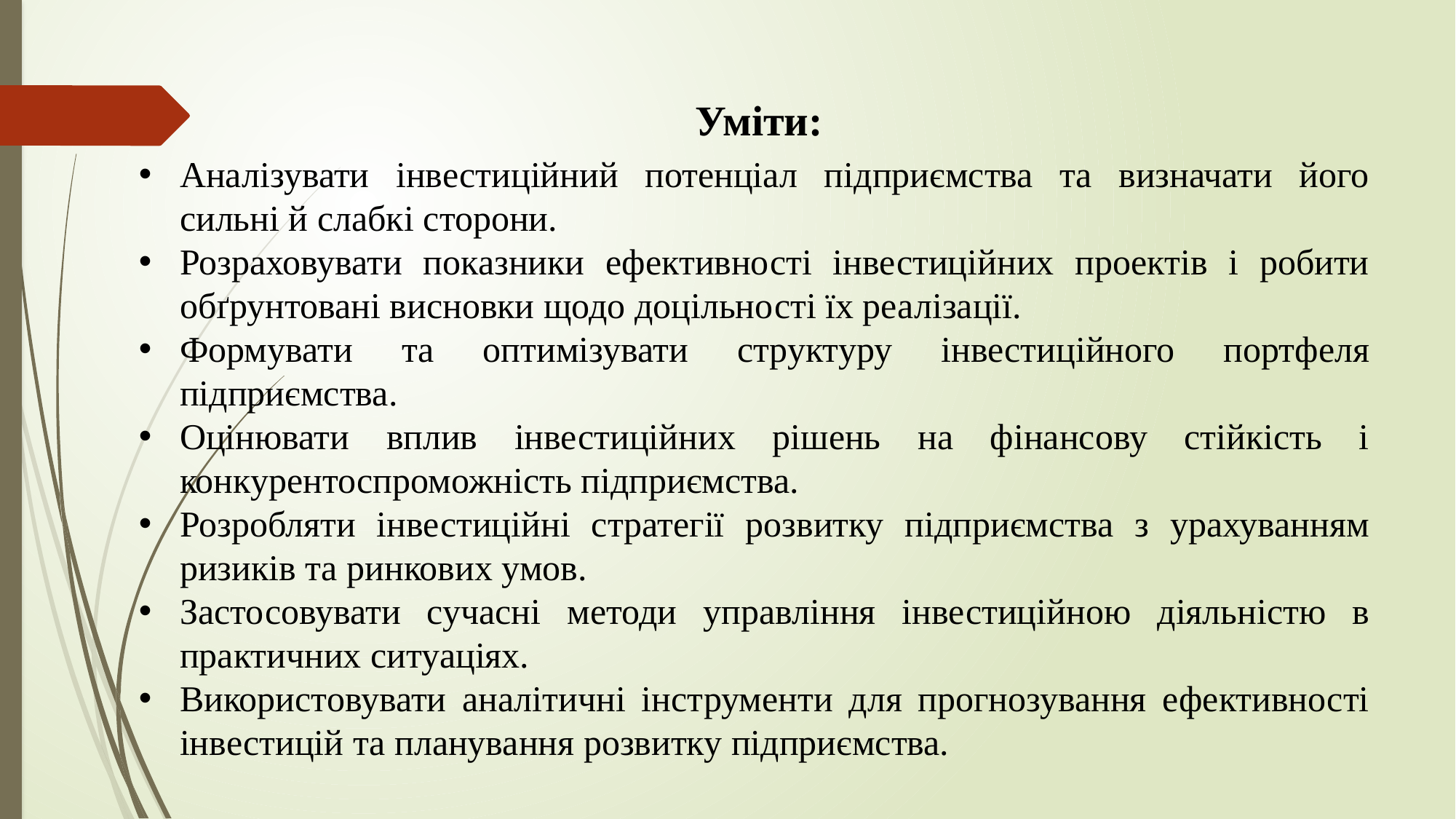

Уміти:

Аналізувати інвестиційний потенціал підприємства та визначати його сильні й слабкі сторони.
Розраховувати показники ефективності інвестиційних проектів і робити обґрунтовані висновки щодо доцільності їх реалізації.
Формувати та оптимізувати структуру інвестиційного портфеля підприємства.
Оцінювати вплив інвестиційних рішень на фінансову стійкість і конкурентоспроможність підприємства.
Розробляти інвестиційні стратегії розвитку підприємства з урахуванням ризиків та ринкових умов.
Застосовувати сучасні методи управління інвестиційною діяльністю в практичних ситуаціях.
Використовувати аналітичні інструменти для прогнозування ефективності інвестицій та планування розвитку підприємства.